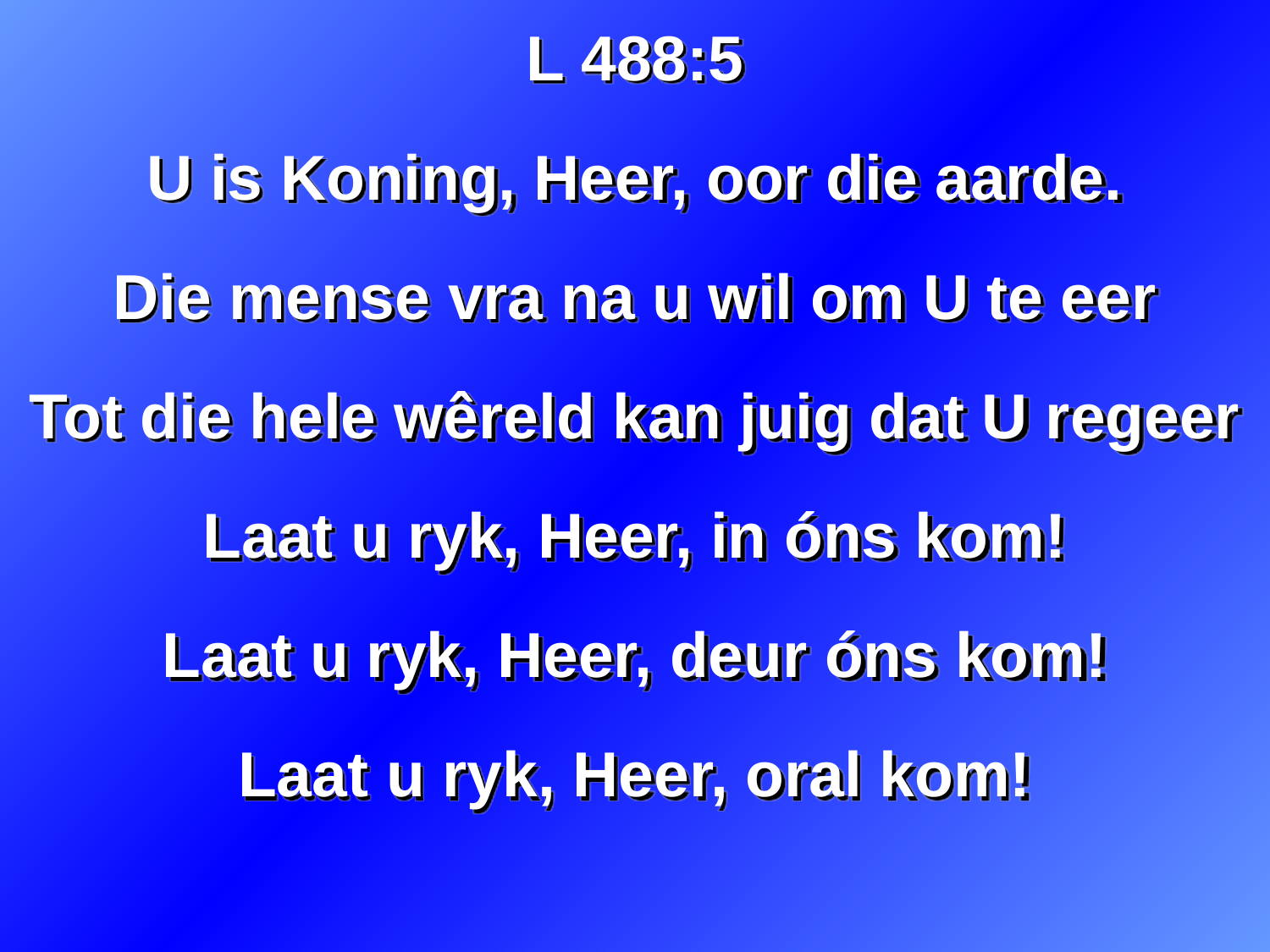

L 488:5
U is Koning, Heer, oor die aarde.
Die mense vra na u wil om U te eer
Tot die hele wêreld kan juig dat U regeer
Laat u ryk, Heer, in óns kom!
Laat u ryk, Heer, deur óns kom!
Laat u ryk, Heer, oral kom!